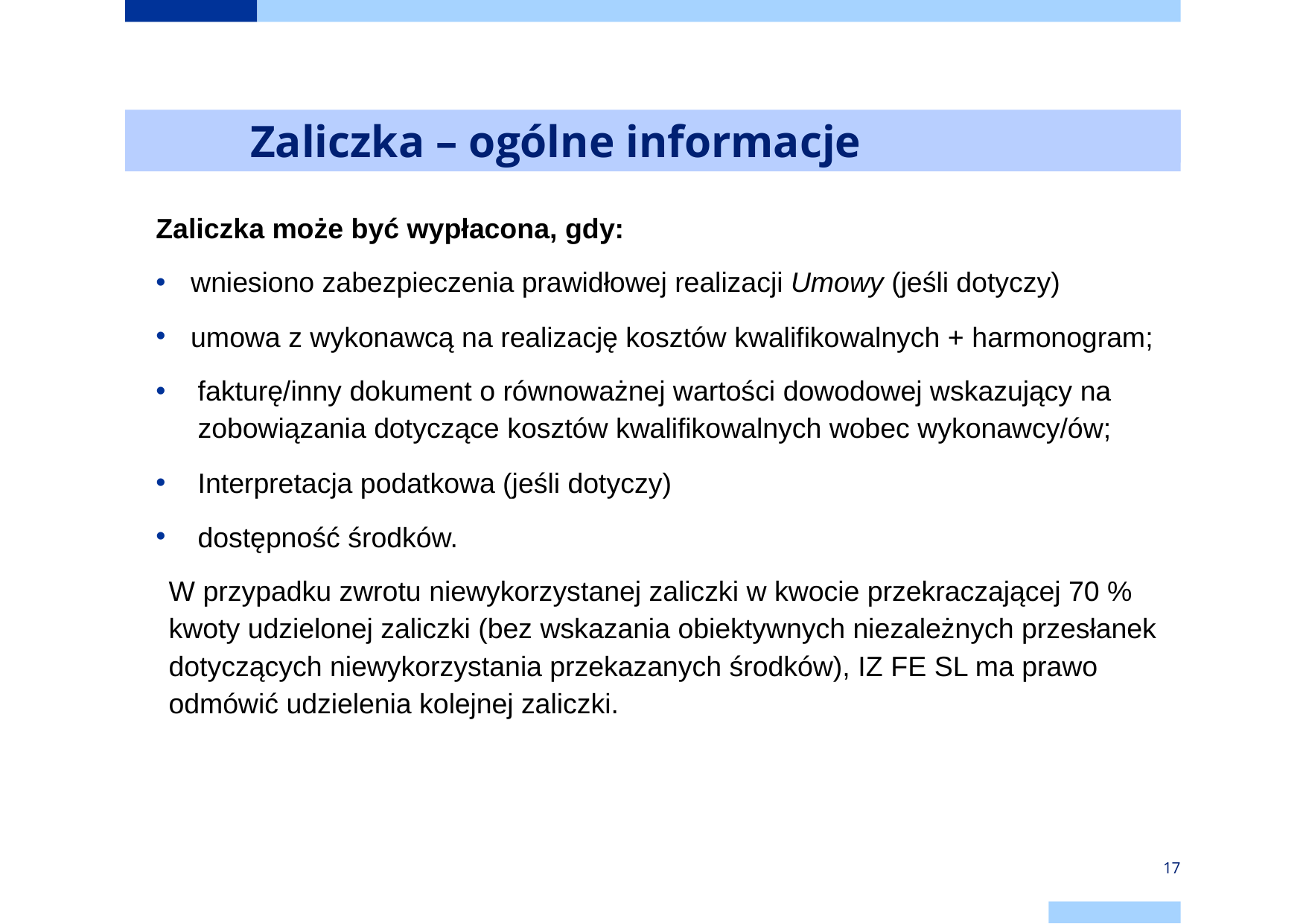

# Zaliczka
           Zaliczka – ogólne informacje
Zaliczka może być wypłacona, gdy:
wniesiono zabezpieczenia prawidłowej realizacji Umowy (jeśli dotyczy)​
umowa z wykonawcą na realizację kosztów kwalifikowalnych + harmonogram;
fakturę/inny dokument o równoważnej wartości dowodowej wskazujący na zobowiązania dotyczące kosztów kwalifikowalnych wobec wykonawcy/ów;
Interpretacja podatkowa (jeśli dotyczy)
dostępność środków.
W przypadku zwrotu niewykorzystanej zaliczki w kwocie przekraczającej 70 % kwoty udzielonej zaliczki (bez wskazania obiektywnych niezależnych przesłanek dotyczących niewykorzystania przekazanych środków), IZ FE SL ma prawo odmówić udzielenia kolejnej zaliczki.

17